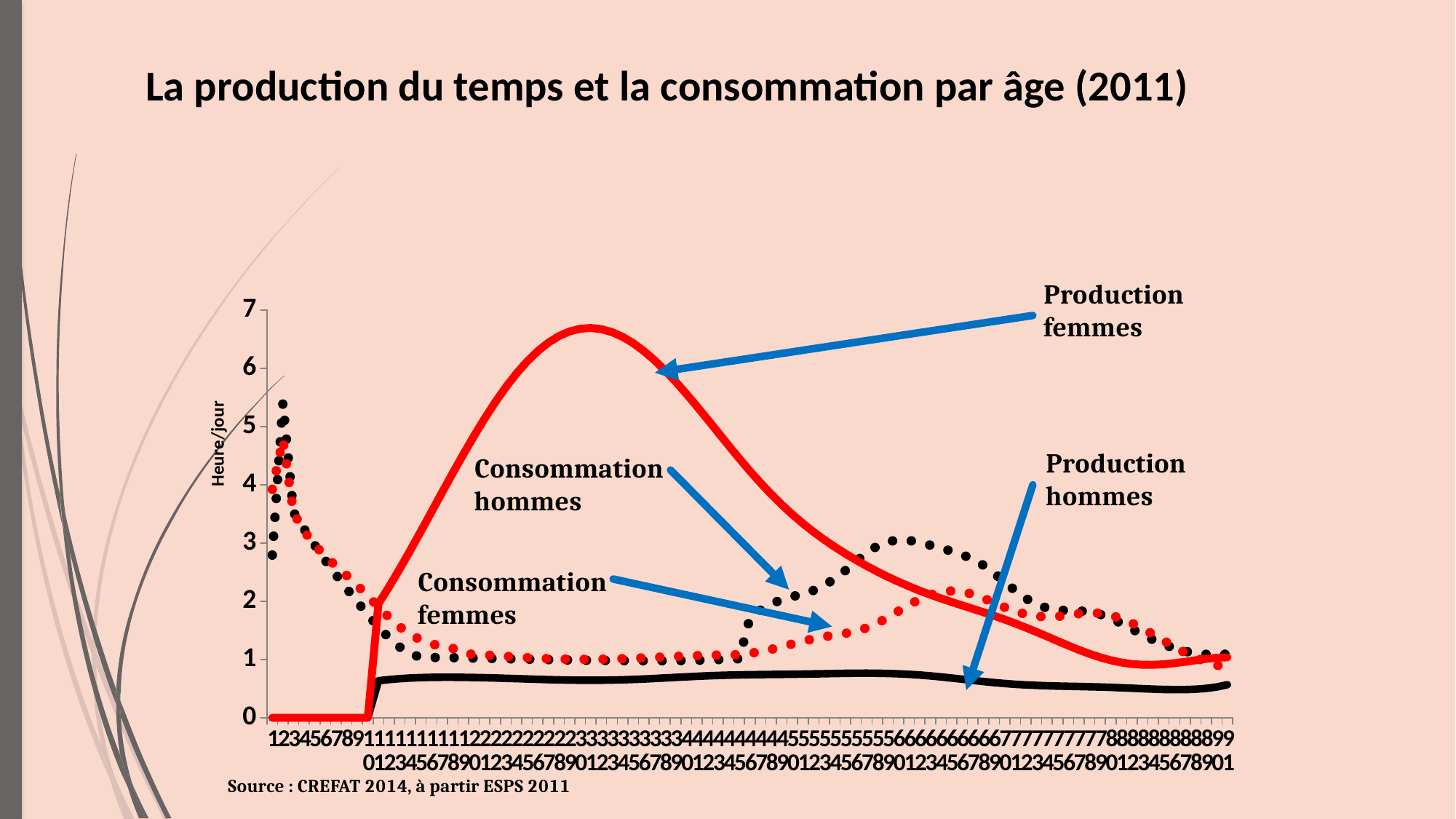

La production du temps et la consommation par âge (2011)

### Chart

| Category | ntta_prod_sm_H | ntta_cons_sm_H | ntta_prod_sm_F | ntta_cons_sm_F |
|---|---|---|---|---|
Production femmes
Production hommes
Consommation hommes
Consommation femmes
Source : CREFAT 2014, à partir ESPS 2011